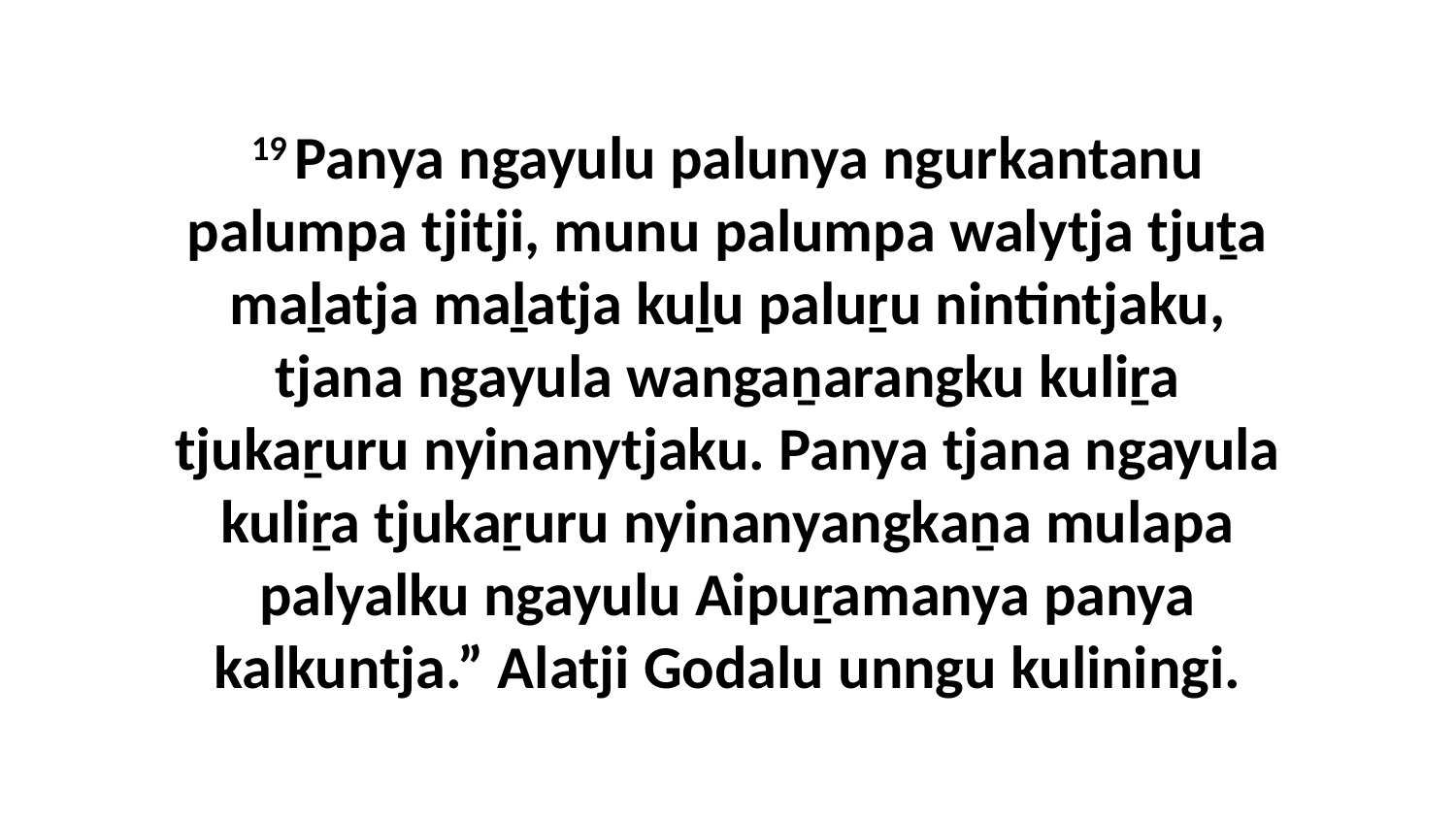

19 Panya ngayulu palunya ngurkantanu palumpa tjitji, munu palumpa walytja tjuṯa maḻatja maḻatja kuḻu paluṟu nintintjaku, tjana ngayula wangaṉarangku kuliṟa tjukaṟuru nyinanytjaku. Panya tjana ngayula kuliṟa tjukaṟuru nyinanyangkaṉa mulapa palyalku ngayulu Aipuṟamanya panya kalkuntja.” Alatji Godalu unngu kuliningi.